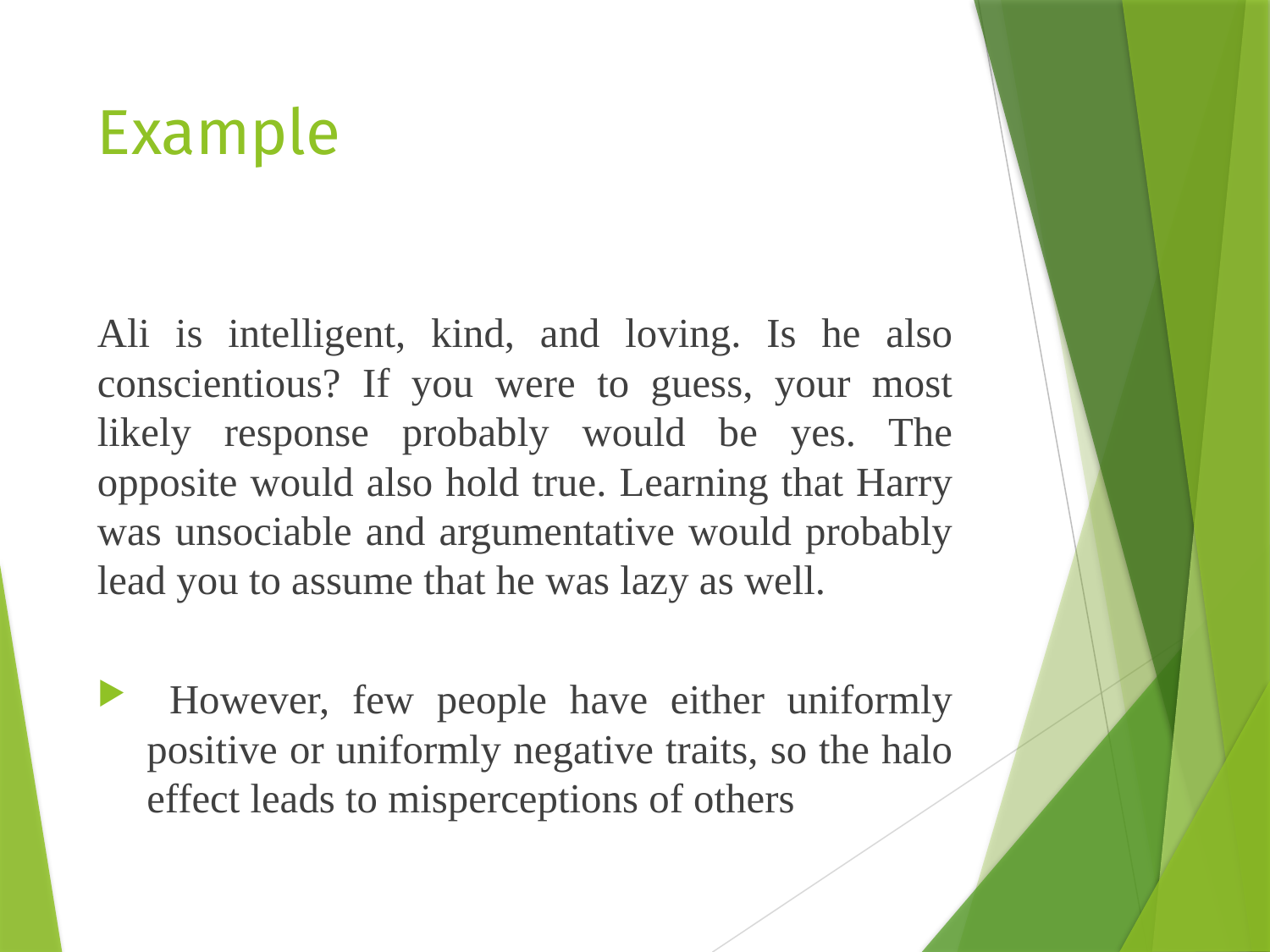

# Example
Ali is intelligent, kind, and loving. Is he also conscientious? If you were to guess, your most likely response probably would be yes. The opposite would also hold true. Learning that Harry was unsociable and argumentative would probably lead you to assume that he was lazy as well.

 However, few people have either uniformly positive or uniformly negative traits, so the halo effect leads to misperceptions of others